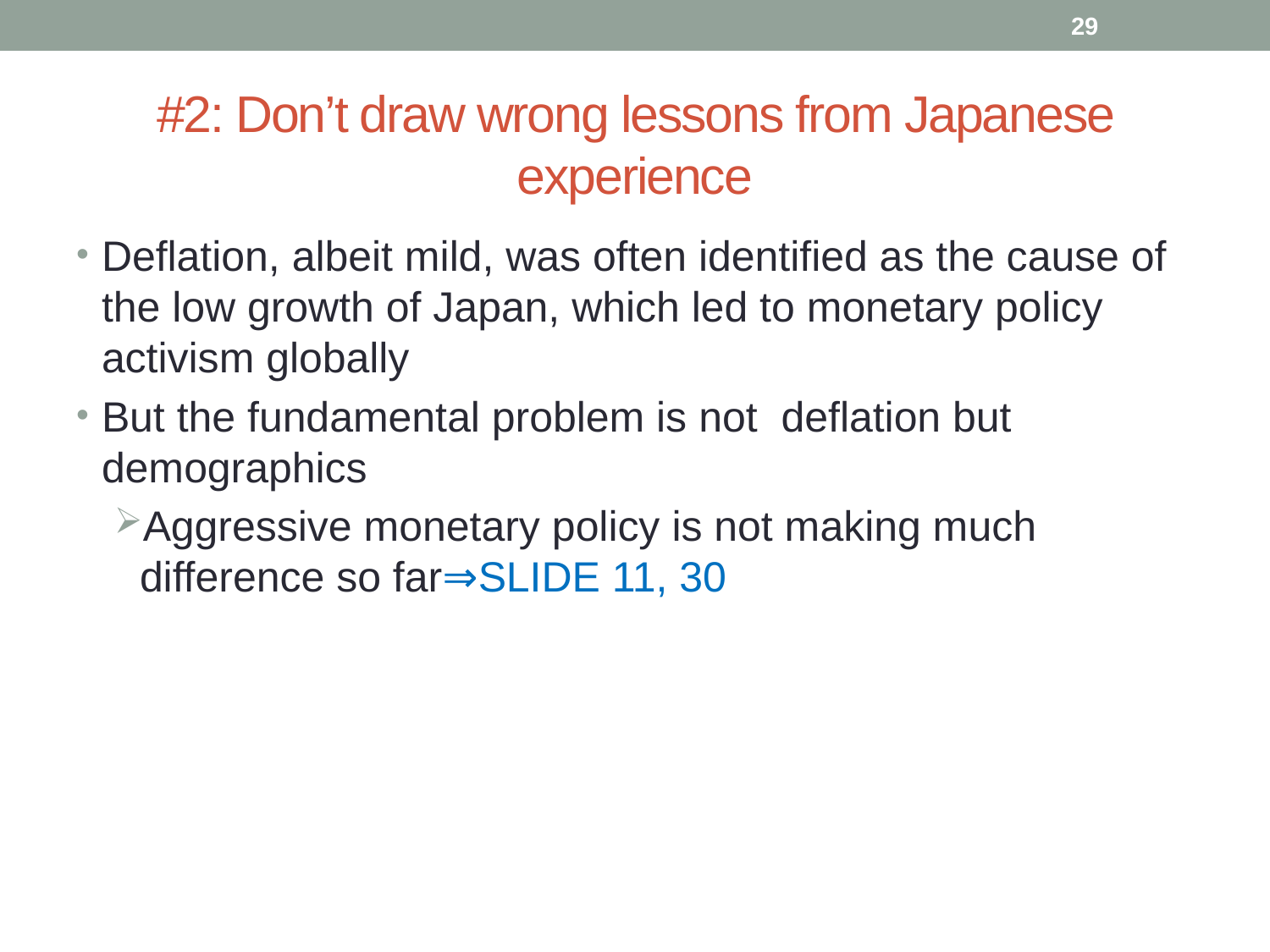

29
# #2: Don’t draw wrong lessons from Japanese experience
Deflation, albeit mild, was often identified as the cause of the low growth of Japan, which led to monetary policy activism globally
But the fundamental problem is not  deflation but demographics
Aggressive monetary policy is not making much difference so far⇒SLIDE 11, 30